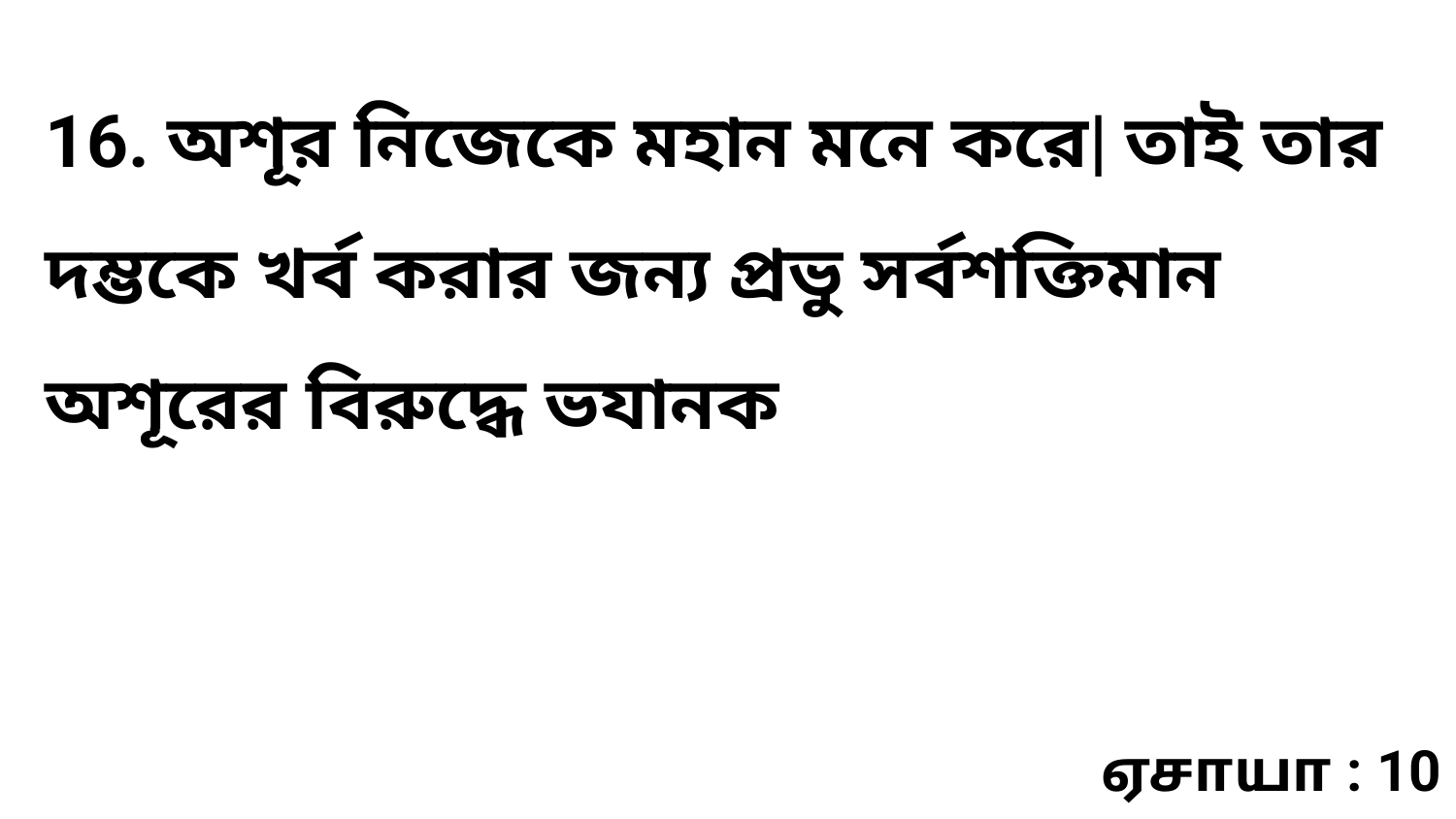

16. অশূর নিজেকে মহান মনে করে| তাই তার দম্ভকে খর্ব করার জন্য প্রভু সর্বশক্তিমান অশূরের বিরুদ্ধে ভযানক
ஏசாயா : 10